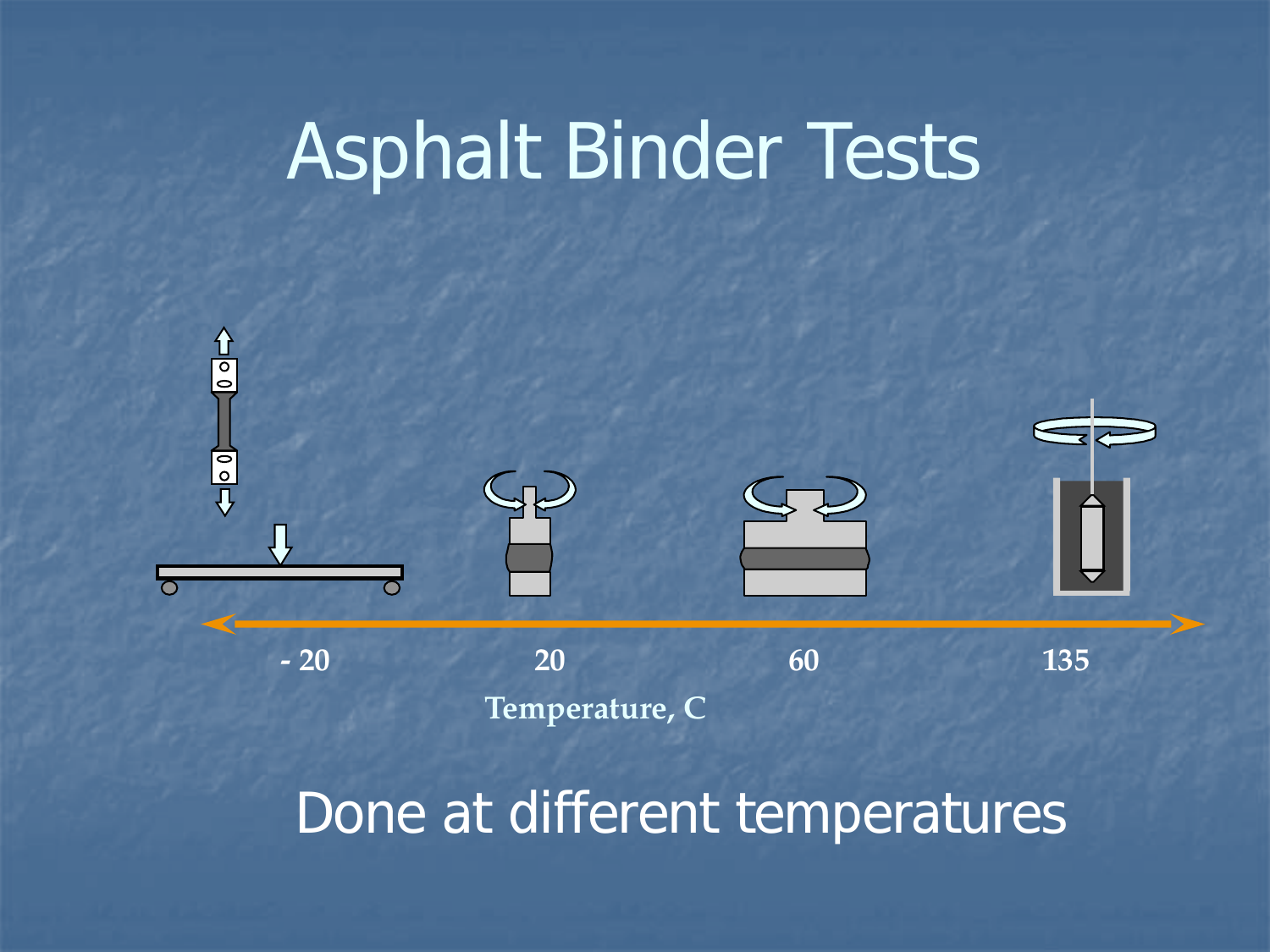

# Asphalt Binder Tests

- 20		20		60		135
Temperature, C
Done at different temperatures